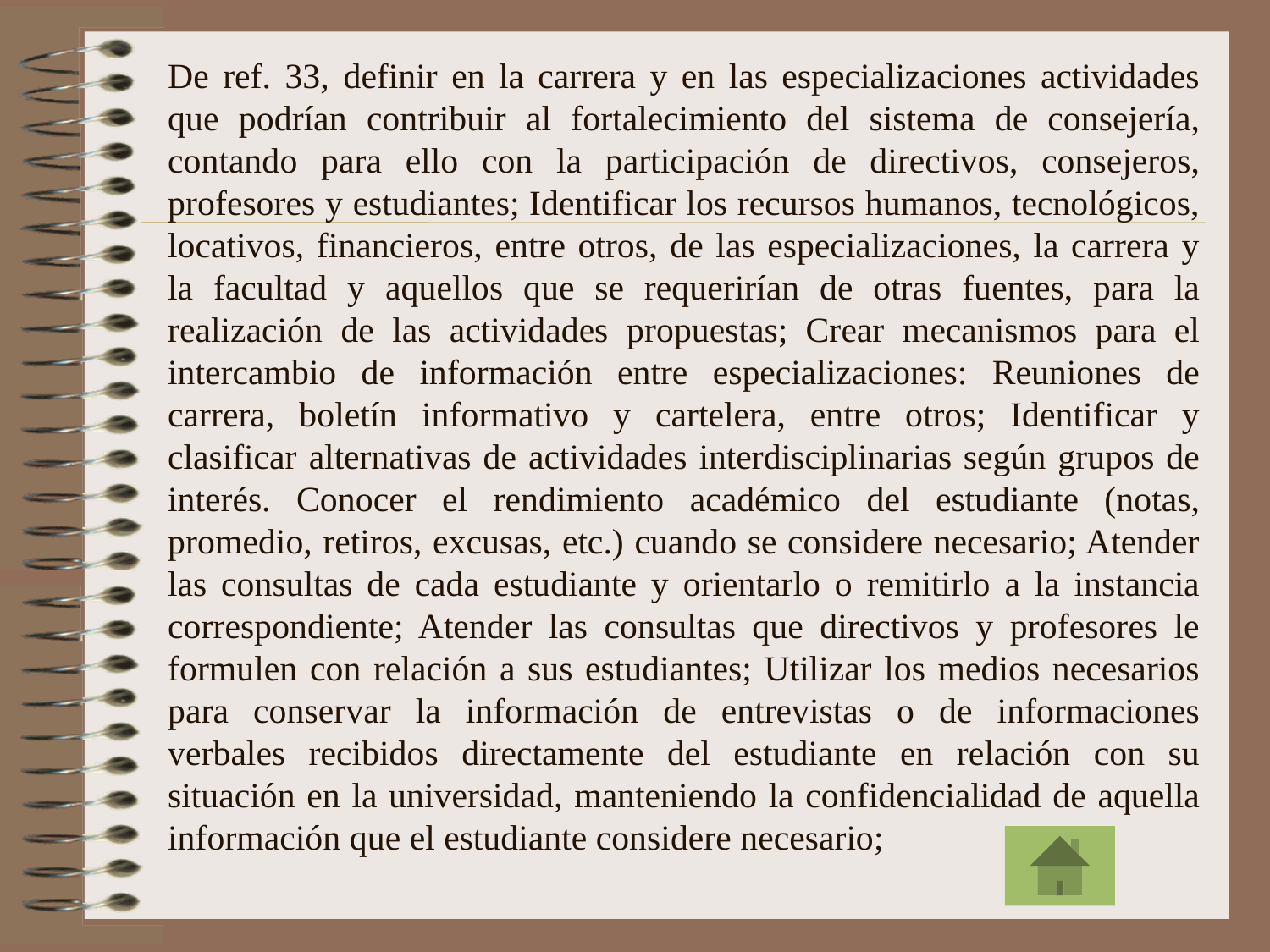

# De ref. 33, definir en la carrera y en las especializaciones actividades que podrían contribuir al fortalecimiento del sistema de consejería, contando para ello con la participación de directivos, consejeros, profesores y estudiantes; Identificar los recursos humanos, tecnológicos, locativos, financieros, entre otros, de las especializaciones, la carrera y la facultad y aquellos que se requerirían de otras fuentes, para la realización de las actividades propuestas; Crear mecanismos para el intercambio de información entre especializaciones: Reuniones de carrera, boletín informativo y cartelera, entre otros; Identificar y clasificar alternativas de actividades interdisciplinarias según grupos de interés. Conocer el rendimiento académico del estudiante (notas, promedio, retiros, excusas, etc.) cuando se considere necesario; Atender las consultas de cada estudiante y orientarlo o remitirlo a la instancia correspondiente; Atender las consultas que directivos y profesores le formulen con relación a sus estudiantes; Utilizar los medios necesarios para conservar la información de entrevistas o de informaciones verbales recibidos directamente del estudiante en relación con su situación en la universidad, manteniendo la confidencialidad de aquella información que el estudiante considere necesario;